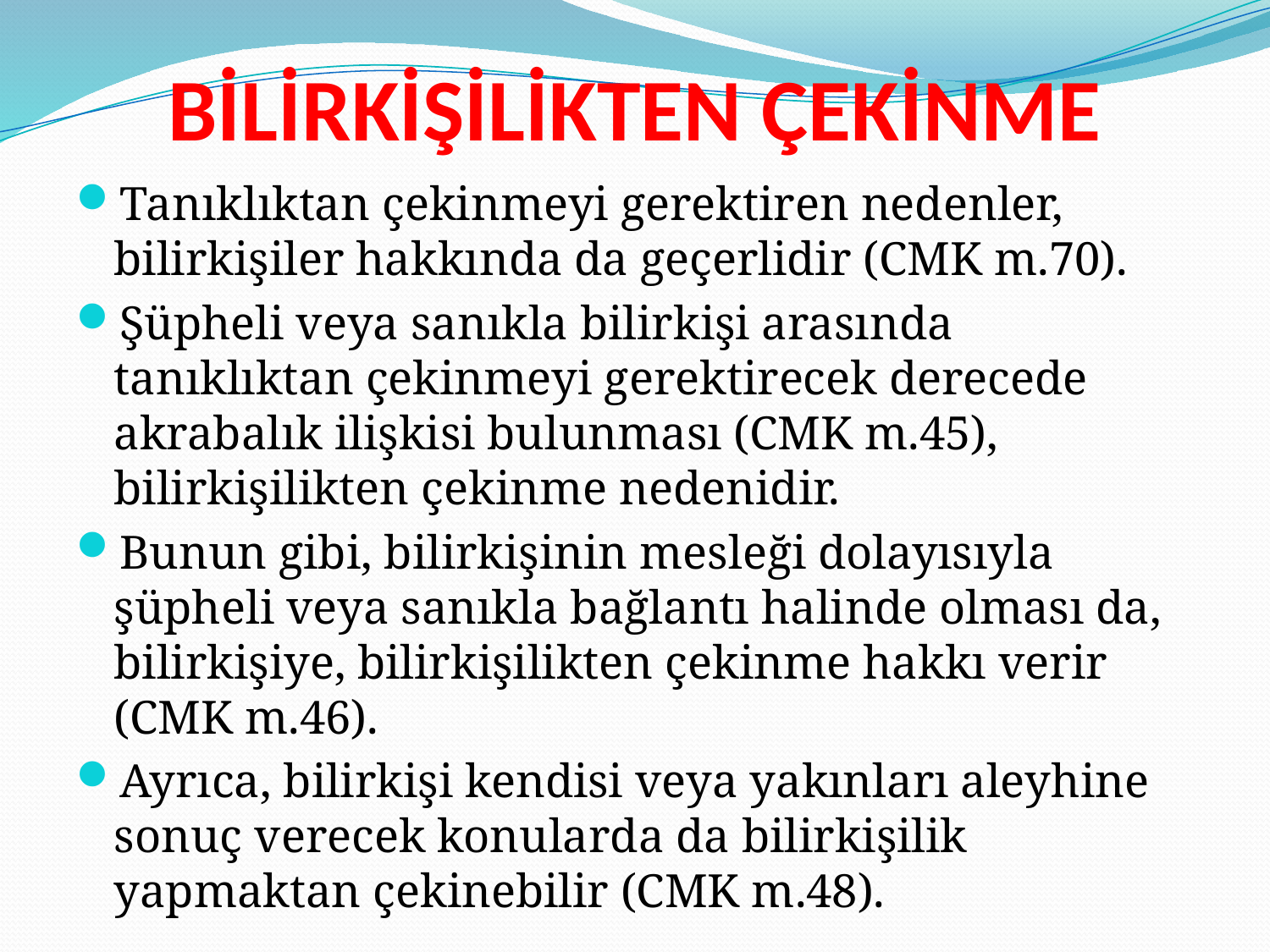

# BİLİRKİŞİLİKTEN ÇEKİNME
Tanıklıktan çekinmeyi gerektiren nedenler, bilirkişiler hakkında da geçerlidir (CMK m.70).
Şüpheli veya sanıkla bilirkişi arasında tanıklıktan çekinmeyi gerektirecek derecede akrabalık ilişkisi bulunması (CMK m.45), bilirkişilikten çekinme nedenidir.
Bunun gibi, bilirkişinin mesleği dolayısıyla şüpheli veya sanıkla bağlantı halinde olması da, bilirkişiye, bilirkişilikten çekinme hakkı verir (CMK m.46).
Ayrıca, bilirkişi kendisi veya yakınları aleyhine sonuç verecek konularda da bilirkişilik yapmaktan çekinebilir (CMK m.48).